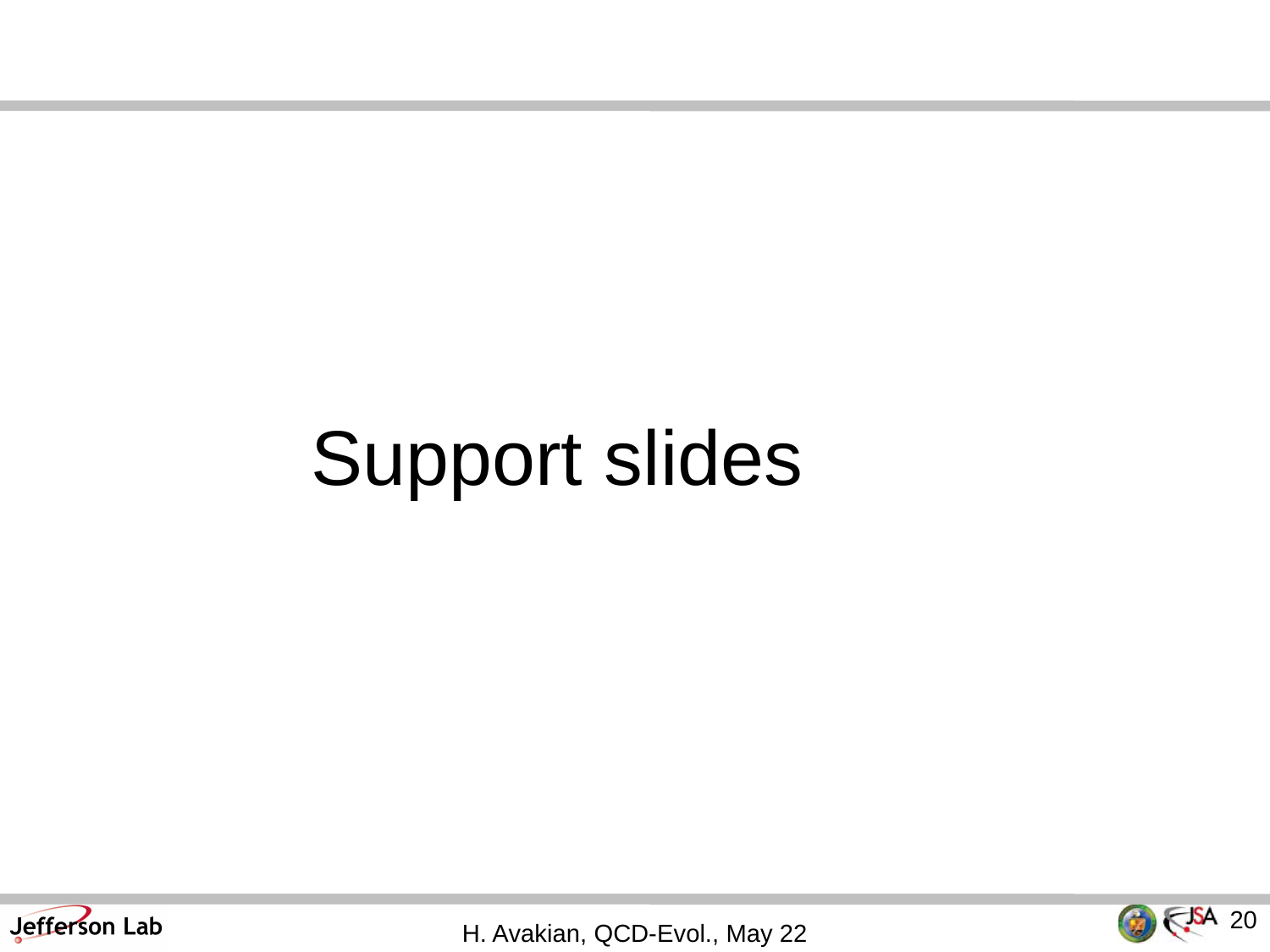

Support slides
20
H. Avakian, QCD-Evol., May 22